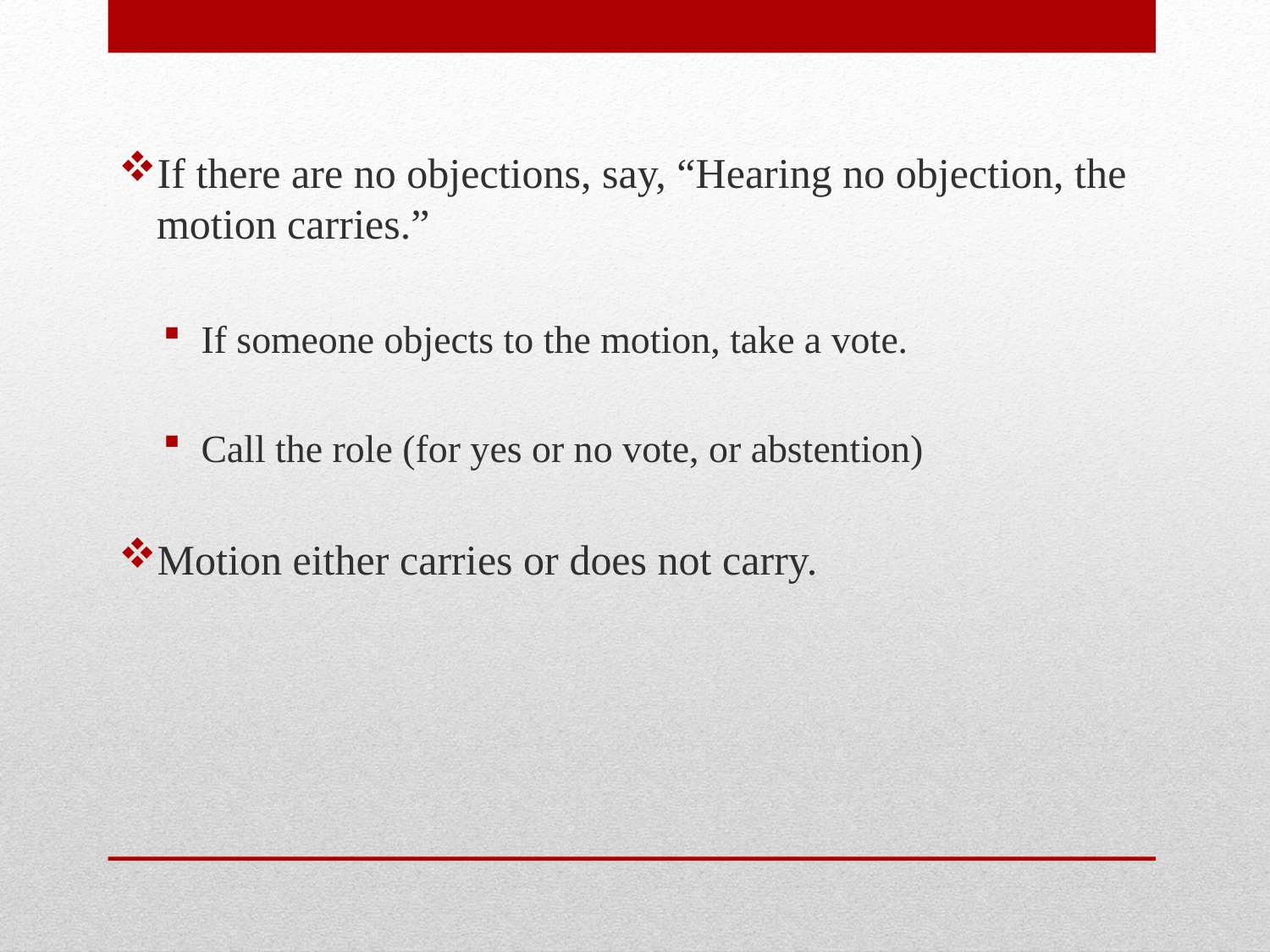

If there are no objections, say, “Hearing no objection, the motion carries.”

If someone objects to the motion, take a vote.

Call the role (for yes or no vote, or abstention)

Motion either carries or does not carry.
#